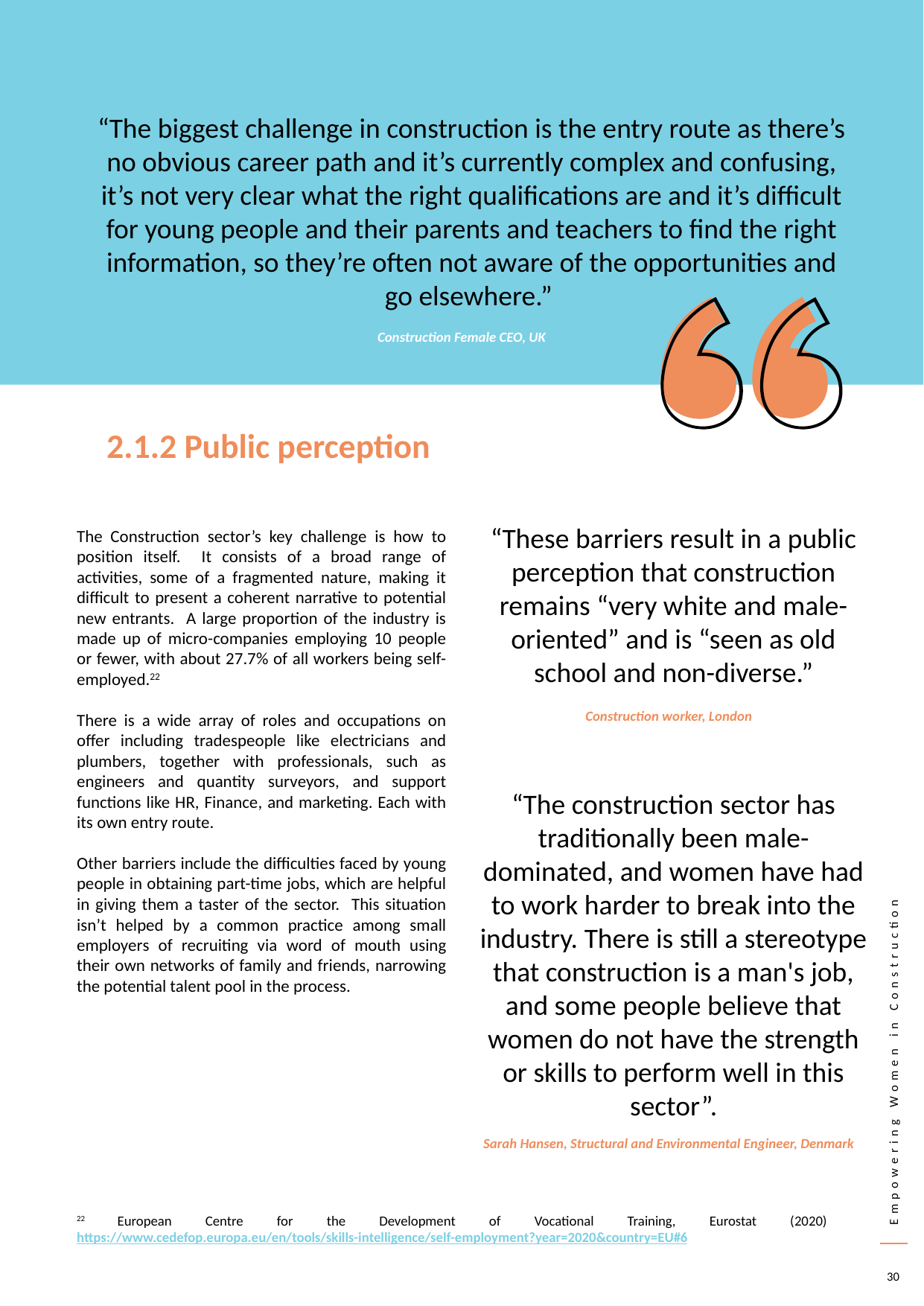

“The biggest challenge in construction is the entry route as there’s no obvious career path and it’s currently complex and confusing, it’s not very clear what the right qualifications are and it’s difficult for young people and their parents and teachers to find the right information, so they’re often not aware of the opportunities and go elsewhere.”

Construction Female CEO, UK
2.1.2 Public perception
“These barriers result in a public perception that construction remains “very white and male-oriented” and is “seen as old school and non-diverse.”
The Construction sector’s key challenge is how to position itself.  It consists of a broad range of activities, some of a fragmented nature, making it difficult to present a coherent narrative to potential new entrants.  A large proportion of the industry is made up of micro-companies employing 10 people or fewer, with about 27.7% of all workers being self-employed.22

There is a wide array of roles and occupations on offer including tradespeople like electricians and plumbers, together with professionals, such as engineers and quantity surveyors, and support functions like HR, Finance, and marketing. Each with its own entry route.

Other barriers include the difficulties faced by young people in obtaining part-time jobs, which are helpful in giving them a taster of the sector.  This situation isn’t helped by a common practice among small employers of recruiting via word of mouth using their own networks of family and friends, narrowing the potential talent pool in the process.

Construction worker, London
“The construction sector has traditionally been male-dominated, and women have had to work harder to break into the industry. There is still a stereotype that construction is a man's job, and some people believe that women do not have the strength or skills to perform well in this sector”.
Sarah Hansen, Structural and Environmental Engineer, Denmark
22 European Centre for the Development of Vocational Training, Eurostat (2020)  https://www.cedefop.europa.eu/en/tools/skills-intelligence/self-employment?year=2020&country=EU#6

30